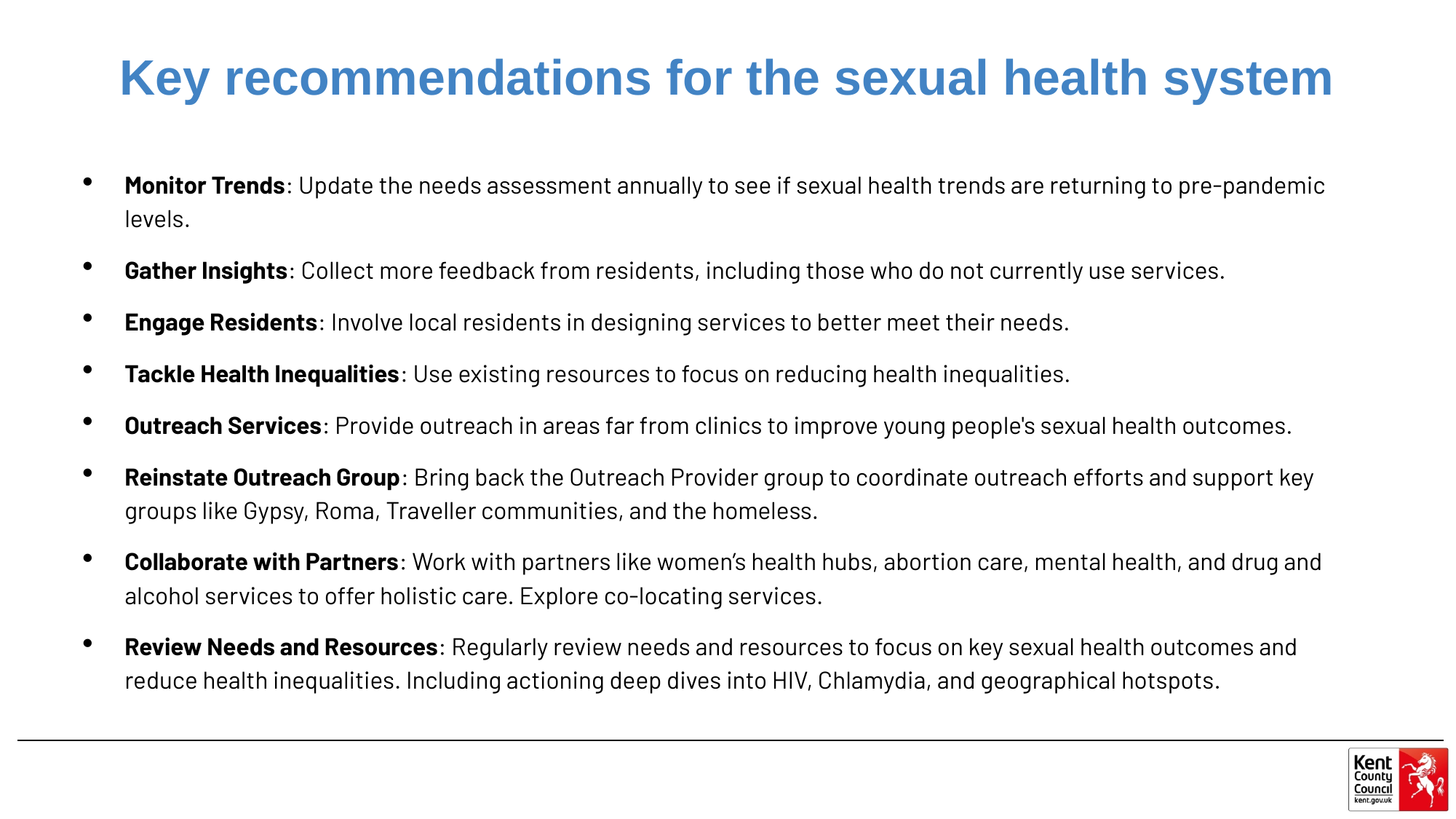

# Key recommendations for the sexual health system
Monitor Trends: Update the needs assessment annually to see if sexual health trends are returning to pre-pandemic levels.
Gather Insights: Collect more feedback from residents, including those who do not currently use services.
Engage Residents: Involve local residents in designing services to better meet their needs.
Tackle Health Inequalities: Use existing resources to focus on reducing health inequalities.
Outreach Services: Provide outreach in areas far from clinics to improve young people's sexual health outcomes.
Reinstate Outreach Group: Bring back the Outreach Provider group to coordinate outreach efforts and support key groups like Gypsy, Roma, Traveller communities, and the homeless.
Collaborate with Partners: Work with partners like women’s health hubs, abortion care, mental health, and drug and alcohol services to offer holistic care. Explore co-locating services.
Review Needs and Resources: Regularly review needs and resources to focus on key sexual health outcomes and reduce health inequalities. Including actioning deep dives into HIV, Chlamydia, and geographical hotspots.